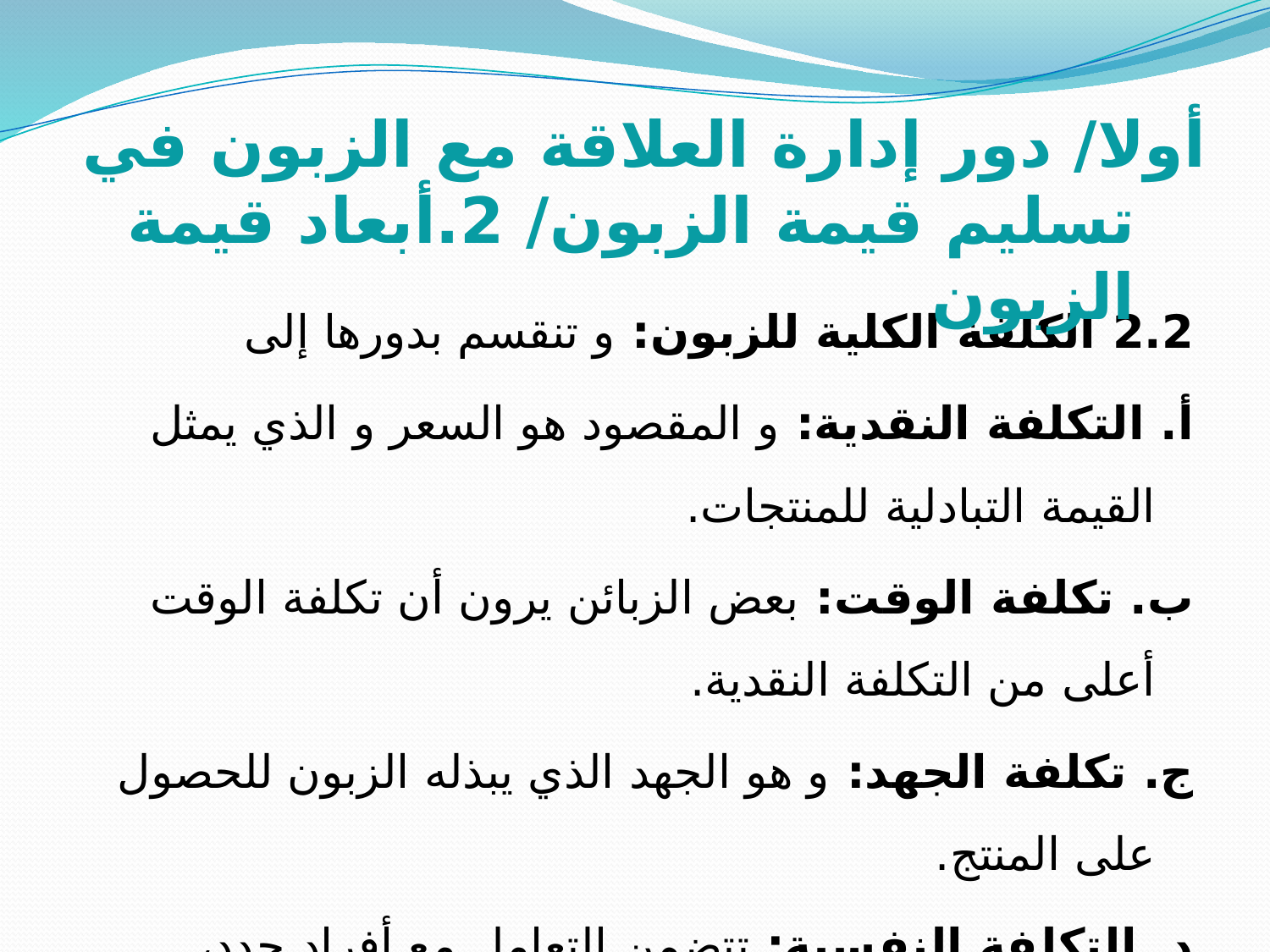

# أولا/ دور إدارة العلاقة مع الزبون في تسليم قيمة الزبون/ 2.أبعاد قيمة الزبون
2.2 الكلفة الكلية للزبون: و تنقسم بدورها إلى
أ. التكلفة النقدية: و المقصود هو السعر و الذي يمثل القيمة التبادلية للمنتجات.
ب. تكلفة الوقت: بعض الزبائن يرون أن تكلفة الوقت أعلى من التكلفة النقدية.
ج. تكلفة الجهد: و هو الجهد الذي يبذله الزبون للحصول على المنتج.
د. التكلفة النفسية: تتضمن التعامل مع أفراد جدد، الحاجة لفهم الإجراءات الجديدة، الحاجة للتكيف مع الأشياء الجديدة...